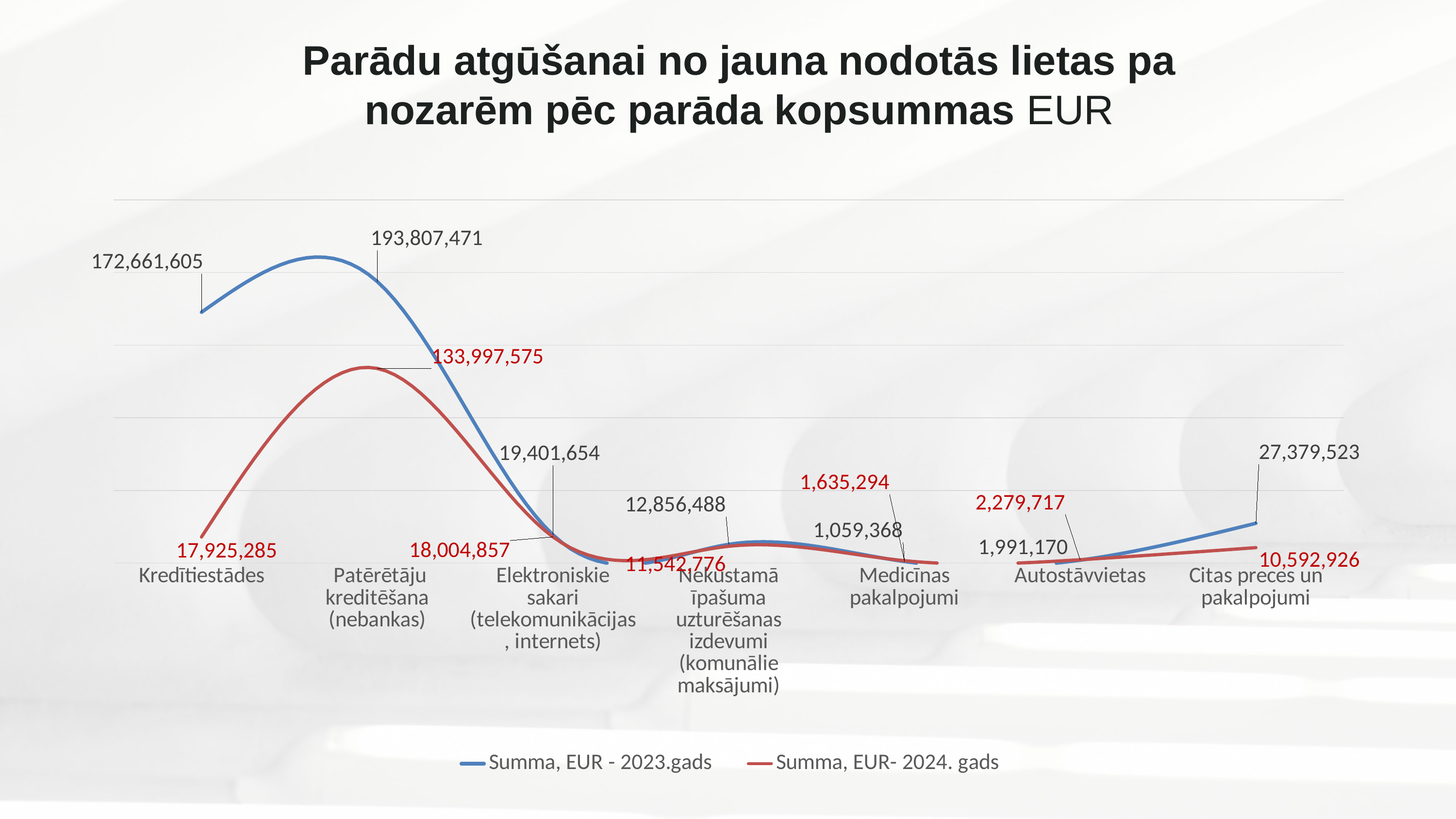

Parādu atgūšanai no jauna nodotās lietas pa nozarēm pēc parāda kopsummas EUR

### Chart

| Category | Summa, EUR - 2023.gads | Summa, EUR- 2024. gads |
|---|---|---|
| Kredītiestādes | 172661605.20000002 | 17925284.9 |
|  Patērētāju kreditēšana (nebankas) | 193807471.0 | 133997575.38999999 |
| Elektroniskie sakari (telekomunikācijas, internets) | 19401653.73 | 18004857.380000003 |
| Nekustamā īpašuma uzturēšanas izdevumi (komunālie maksājumi) | 12856487.71 | 11542776.44 |
| Medicīnas pakalpojumi | 1059367.91 | 1635293.8 |
| Autostāvvietas | 1991170.13 | 2279717.01 |
| Citas preces un pakalpojumi | 27379523.21 | 10592925.540000001 |